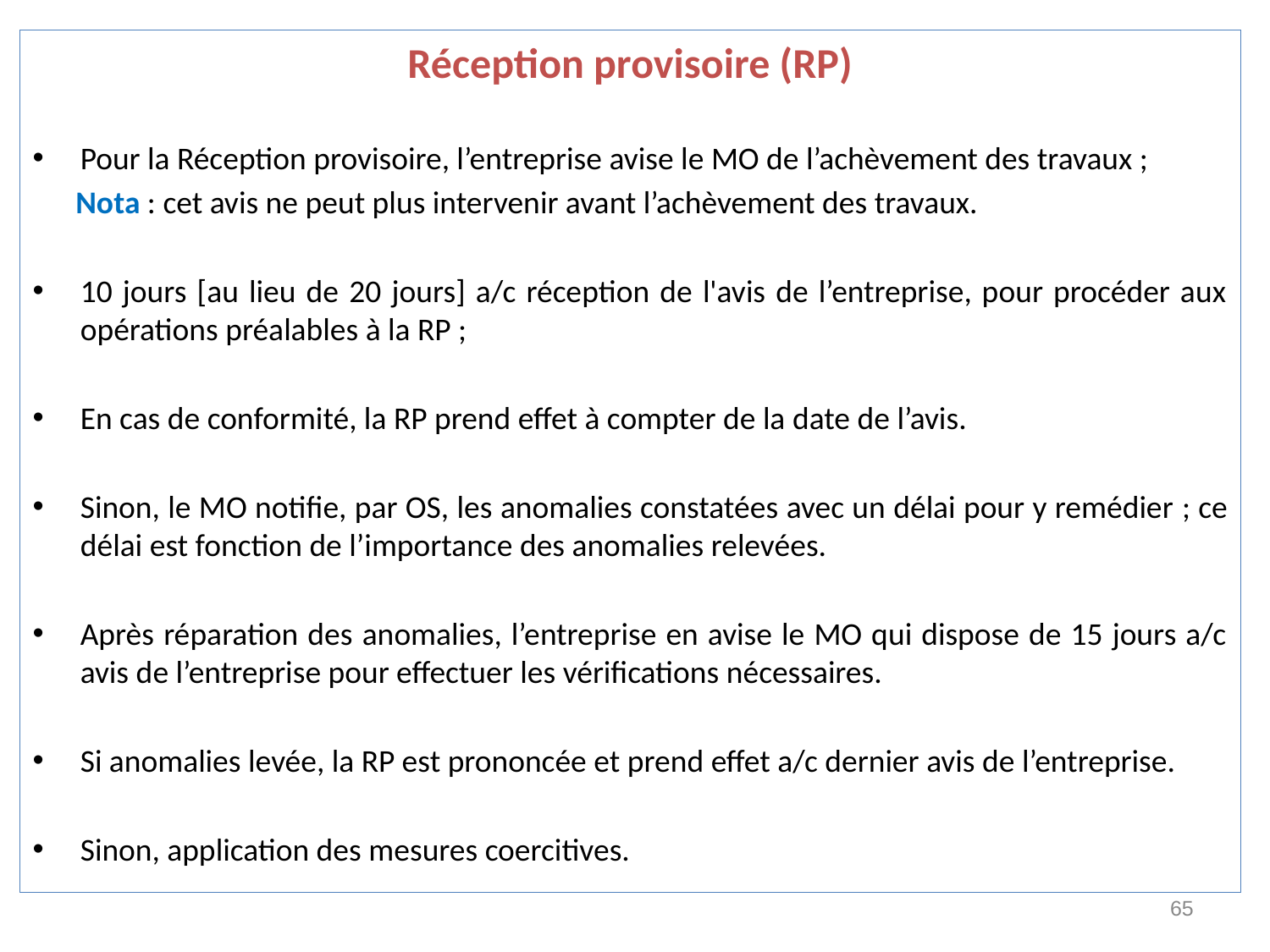

Réception provisoire (RP)

Pour la Réception provisoire, l’entreprise avise le MO de l’achèvement des travaux ;
      Nota : cet avis ne peut plus intervenir avant l’achèvement des travaux.

10 jours [au lieu de 20 jours] a/c réception de l'avis de l’entreprise, pour procéder aux opérations préalables à la RP ;

En cas de conformité, la RP prend effet à compter de la date de l’avis.

Sinon, le MO notifie, par OS, les anomalies constatées avec un délai pour y remédier ; ce délai est fonction de l’importance des anomalies relevées.

Après réparation des anomalies, l’entreprise en avise le MO qui dispose de 15 jours a/c avis de l’entreprise pour effectuer les vérifications nécessaires.

Si anomalies levée, la RP est prononcée et prend effet a/c dernier avis de l’entreprise.

Sinon, application des mesures coercitives.

65